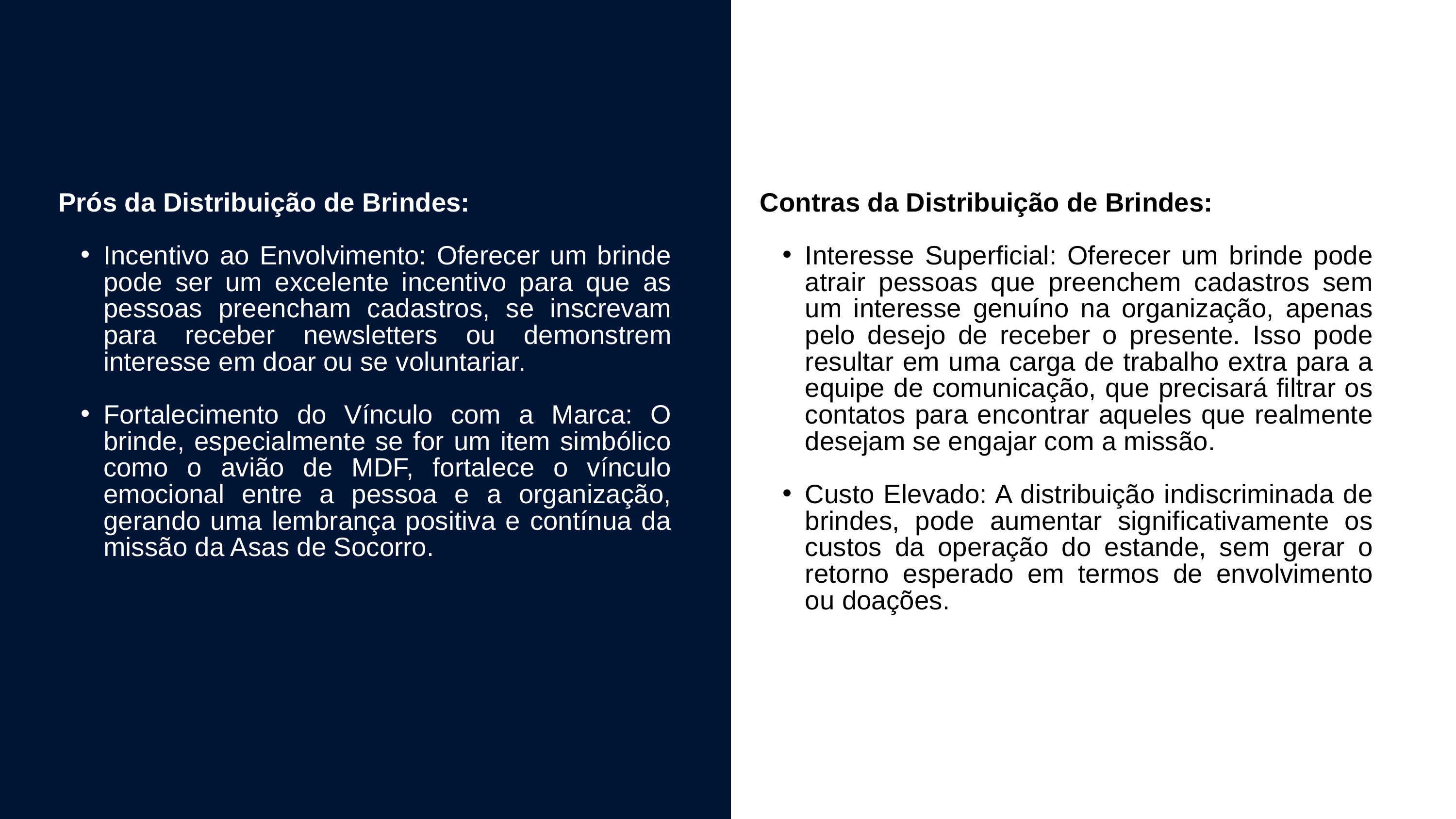

Prós da Distribuição de Brindes:

Incentivo ao Envolvimento: Oferecer um brinde pode ser um excelente incentivo para que as pessoas preencham cadastros, se inscrevam para receber newsletters ou demonstrem interesse em doar ou se voluntariar.

Fortalecimento do Vínculo com a Marca: O brinde, especialmente se for um item simbólico como o avião de MDF, fortalece o vínculo emocional entre a pessoa e a organização, gerando uma lembrança positiva e contínua da missão da Asas de Socorro.

Contras da Distribuição de Brindes:

Interesse Superficial: Oferecer um brinde pode atrair pessoas que preenchem cadastros sem um interesse genuíno na organização, apenas pelo desejo de receber o presente. Isso pode resultar em uma carga de trabalho extra para a equipe de comunicação, que precisará filtrar os contatos para encontrar aqueles que realmente desejam se engajar com a missão.

Custo Elevado: A distribuição indiscriminada de brindes, pode aumentar significativamente os custos da operação do estande, sem gerar o retorno esperado em termos de envolvimento ou doações.